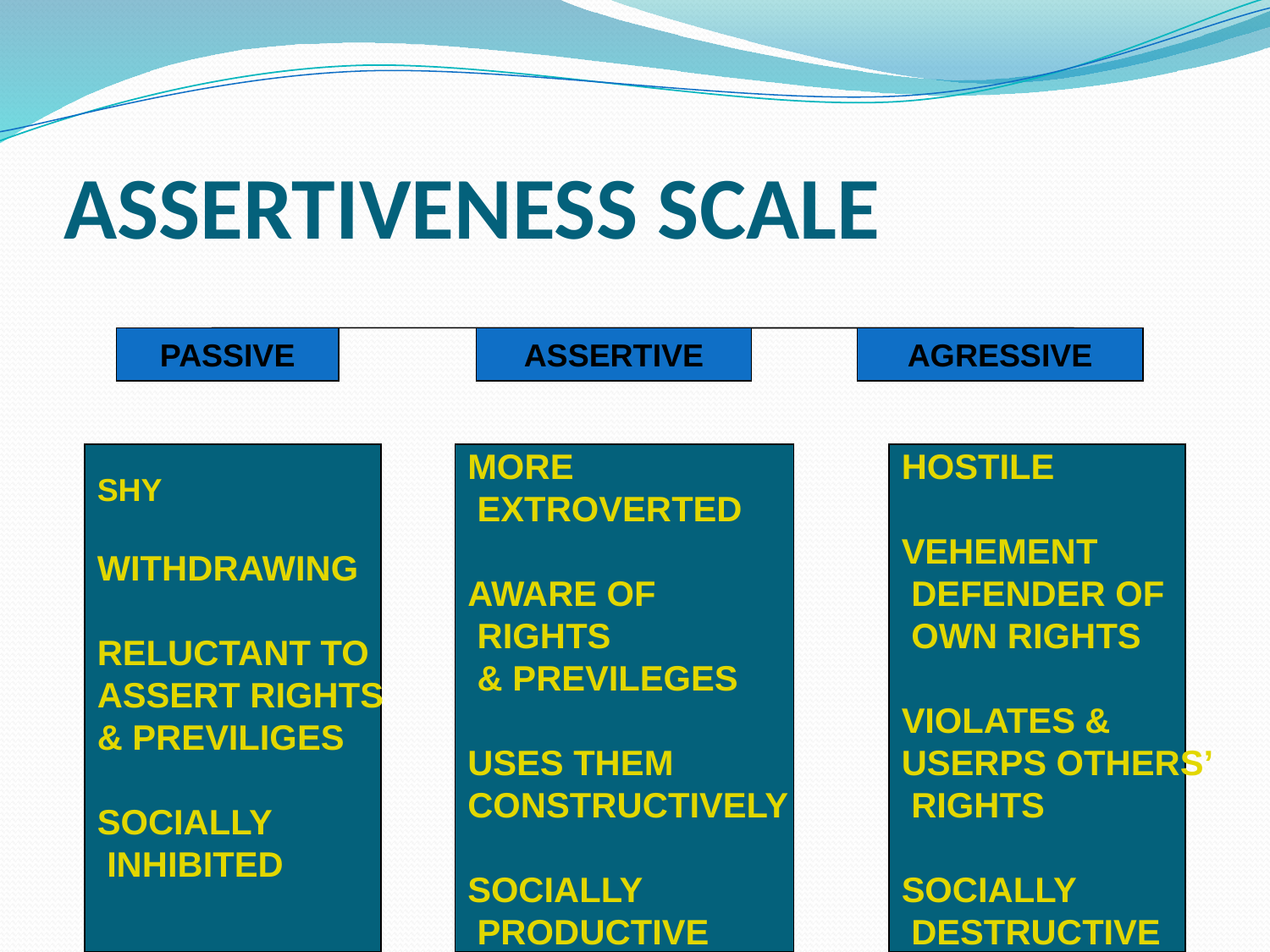

# ASSERTIVENESS SCALE

PASSIVE

ASSERTIVE
AGRESSIVE
SHY

WITHDRAWING

RELUCTANT TO
ASSERT RIGHTS
& PREVILIGES

SOCIALLY
 INHIBITED

MORE
 EXTROVERTED

AWARE OF
 RIGHTS
 & PREVILEGES

USES THEM
CONSTRUCTIVELY

SOCIALLY
 PRODUCTIVE

HOSTILE

VEHEMENT
 DEFENDER OF
 OWN RIGHTS

VIOLATES &
USERPS OTHERS’
 RIGHTS

SOCIALLY
 DESTRUCTIVE